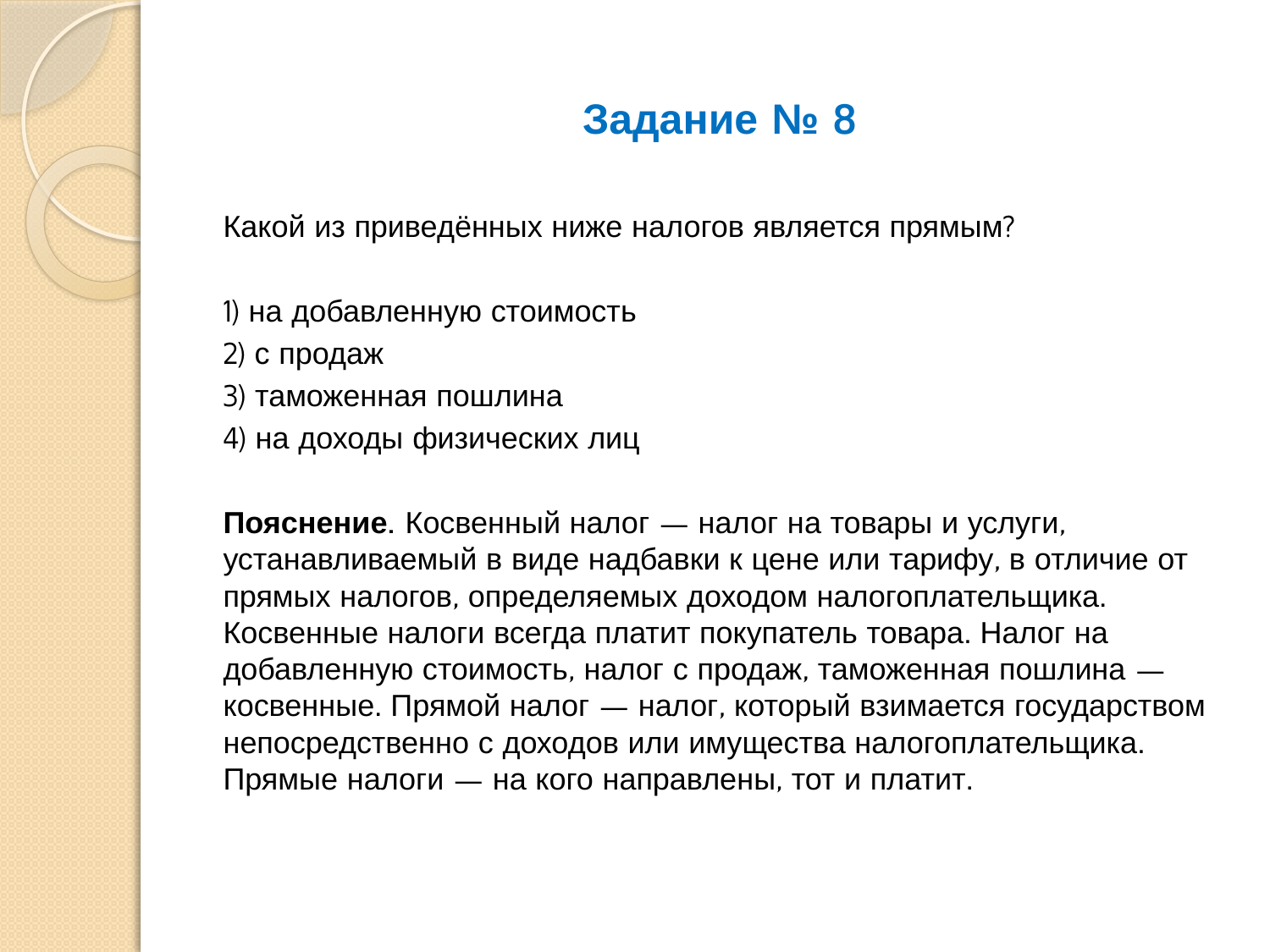

# Задание № 8
Какой из приведённых ниже налогов является прямым?

1) на добавленную стоимость
2) с продаж
3) таможенная пошлина
4) на доходы физических лиц

Пояснение. Косвенный налог — налог на товары и услуги, устанавливаемый в виде надбавки к цене или тарифу, в отличие от прямых налогов, определяемых доходом налогоплательщика. Косвенные налоги всегда платит покупатель товара. Налог на добавленную стоимость, налог с продаж, таможенная пошлина — косвенные. Прямой налог — налог, который взимается государством непосредственно с доходов или имущества налогоплательщика. Прямые налоги — на кого направлены, тот и платит.